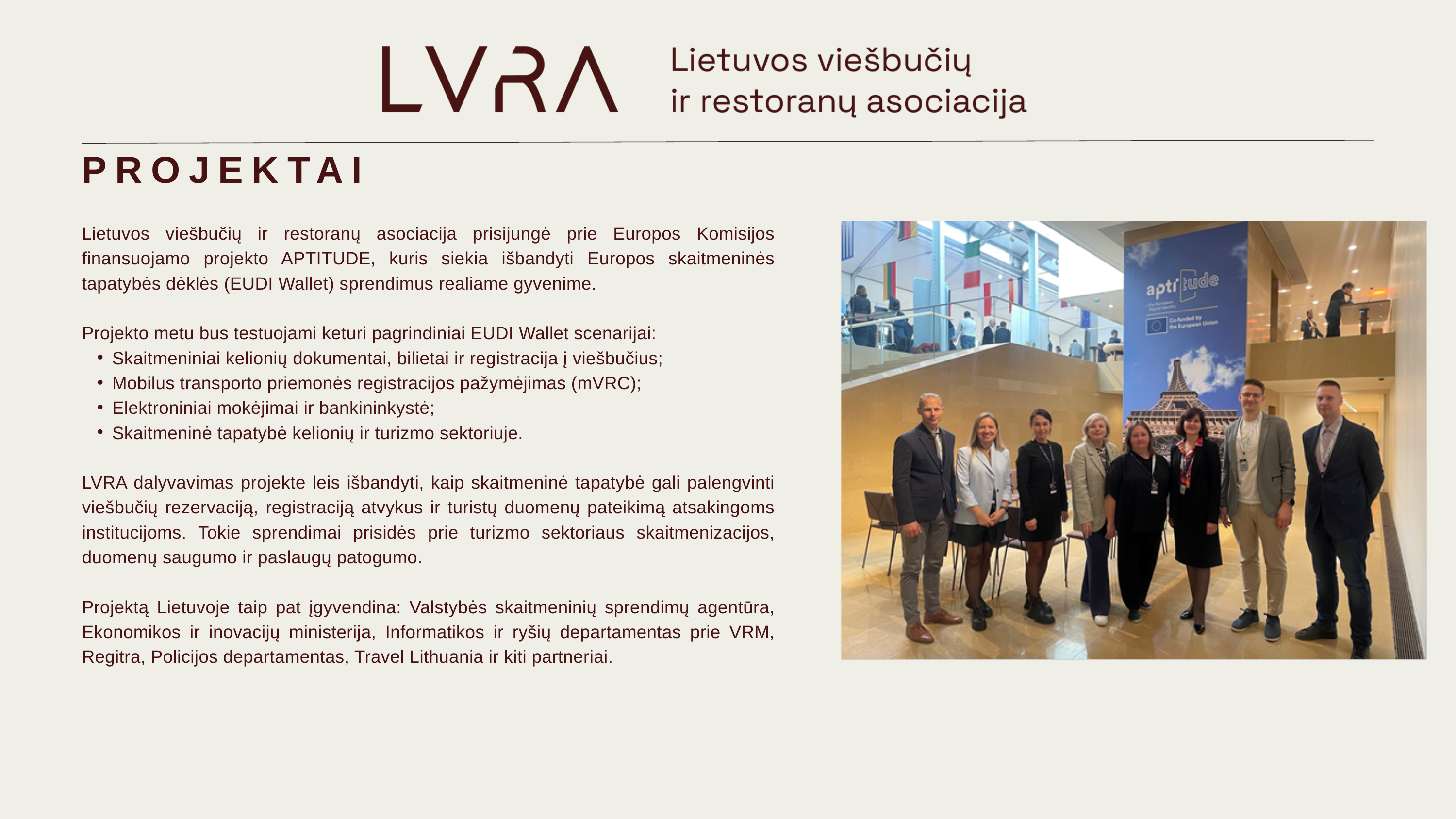

PROJEKTAI

Lietuvos viešbučių ir restoranų asociacija prisijungė prie Europos Komisijos finansuojamo projekto APTITUDE, kuris siekia išbandyti Europos skaitmeninės tapatybės dėklės (EUDI Wallet) sprendimus realiame gyvenime.

Projekto metu bus testuojami keturi pagrindiniai EUDI Wallet scenarijai:
Skaitmeniniai kelionių dokumentai, bilietai ir registracija į viešbučius;
Mobilus transporto priemonės registracijos pažymėjimas (mVRC);
Elektroniniai mokėjimai ir bankininkystė;
Skaitmeninė tapatybė kelionių ir turizmo sektoriuje.

LVRA dalyvavimas projekte leis išbandyti, kaip skaitmeninė tapatybė gali palengvinti viešbučių rezervaciją, registraciją atvykus ir turistų duomenų pateikimą atsakingoms institucijoms. Tokie sprendimai prisidės prie turizmo sektoriaus skaitmenizacijos, duomenų saugumo ir paslaugų patogumo.

Projektą Lietuvoje taip pat įgyvendina: Valstybės skaitmeninių sprendimų agentūra, Ekonomikos ir inovacijų ministerija, Informatikos ir ryšių departamentas prie VRM, Regitra, Policijos departamentas, Travel Lithuania ir kiti partneriai.